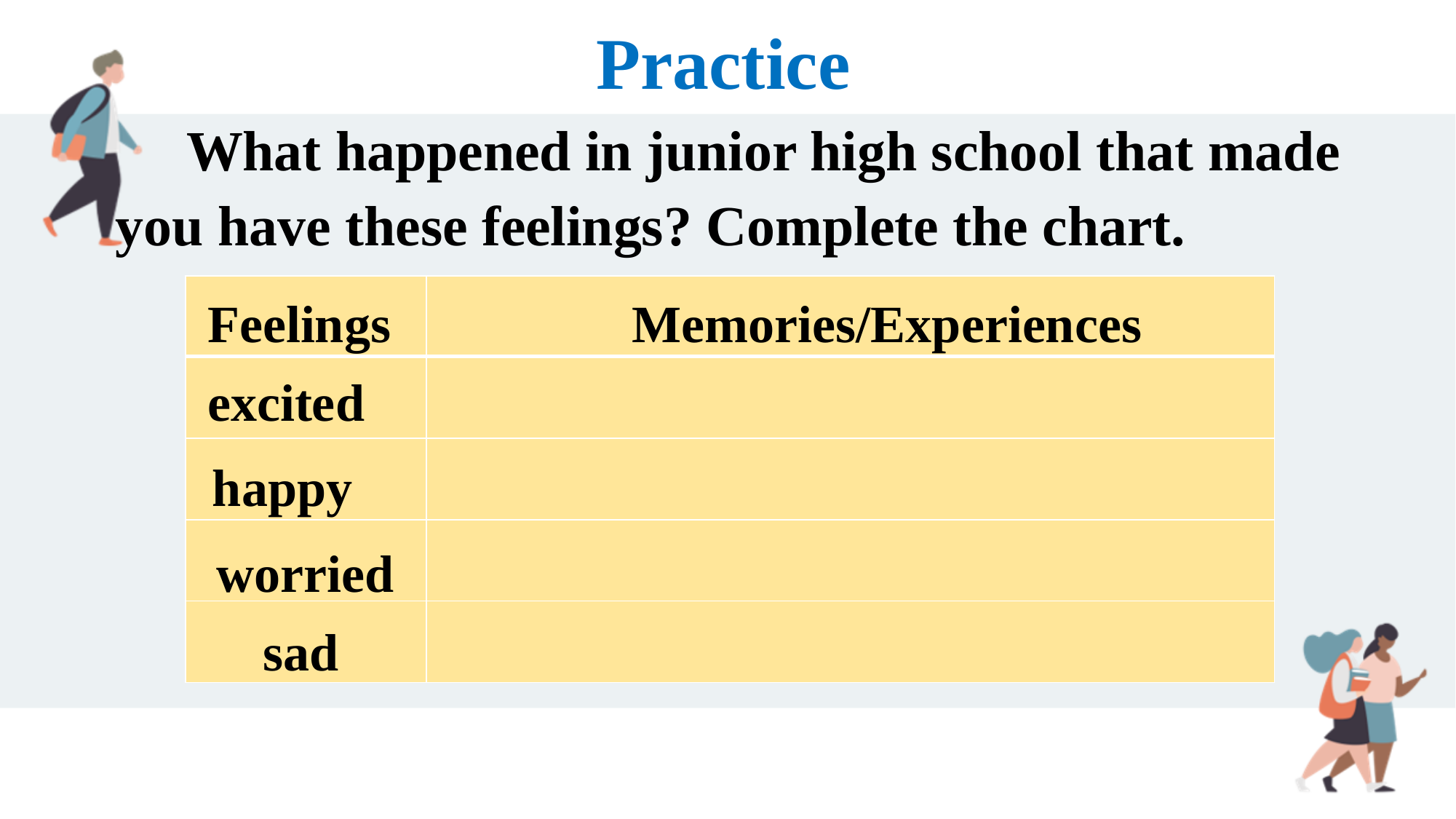

Practice
     What happened in junior high school that made you have these feelings? Complete the chart.
|  |  |
| --- | --- |
|  |  |
|  |  |
|  |  |
|  |  |
Feelings
Memories/Experiences
excited
happy
worried
sad